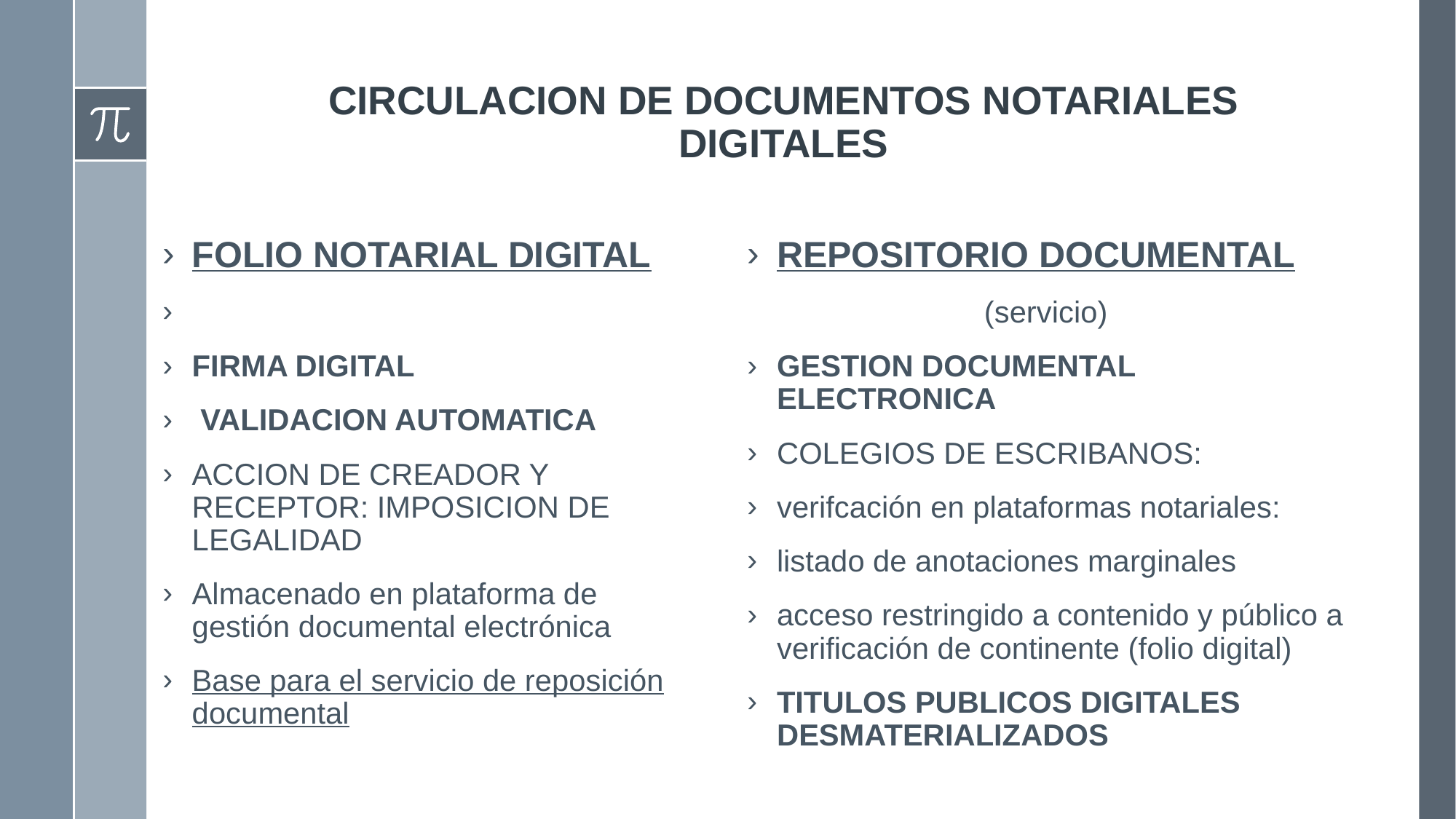

# CIRCULACION DE DOCUMENTOS NOTARIALES DIGITALES
FOLIO NOTARIAL DIGITAL

FIRMA DIGITAL
 VALIDACION AUTOMATICA
ACCION DE CREADOR Y RECEPTOR: IMPOSICION DE LEGALIDAD
Almacenado en plataforma de gestión documental electrónica
Base para el servicio de reposición documental

REPOSITORIO DOCUMENTAL
(servicio)
GESTION DOCUMENTAL ELECTRONICA
COLEGIOS DE ESCRIBANOS:
verifcación en plataformas notariales:
listado de anotaciones marginales
acceso restringido a contenido y público a verificación de continente (folio digital)
TITULOS PUBLICOS DIGITALES DESMATERIALIZADOS